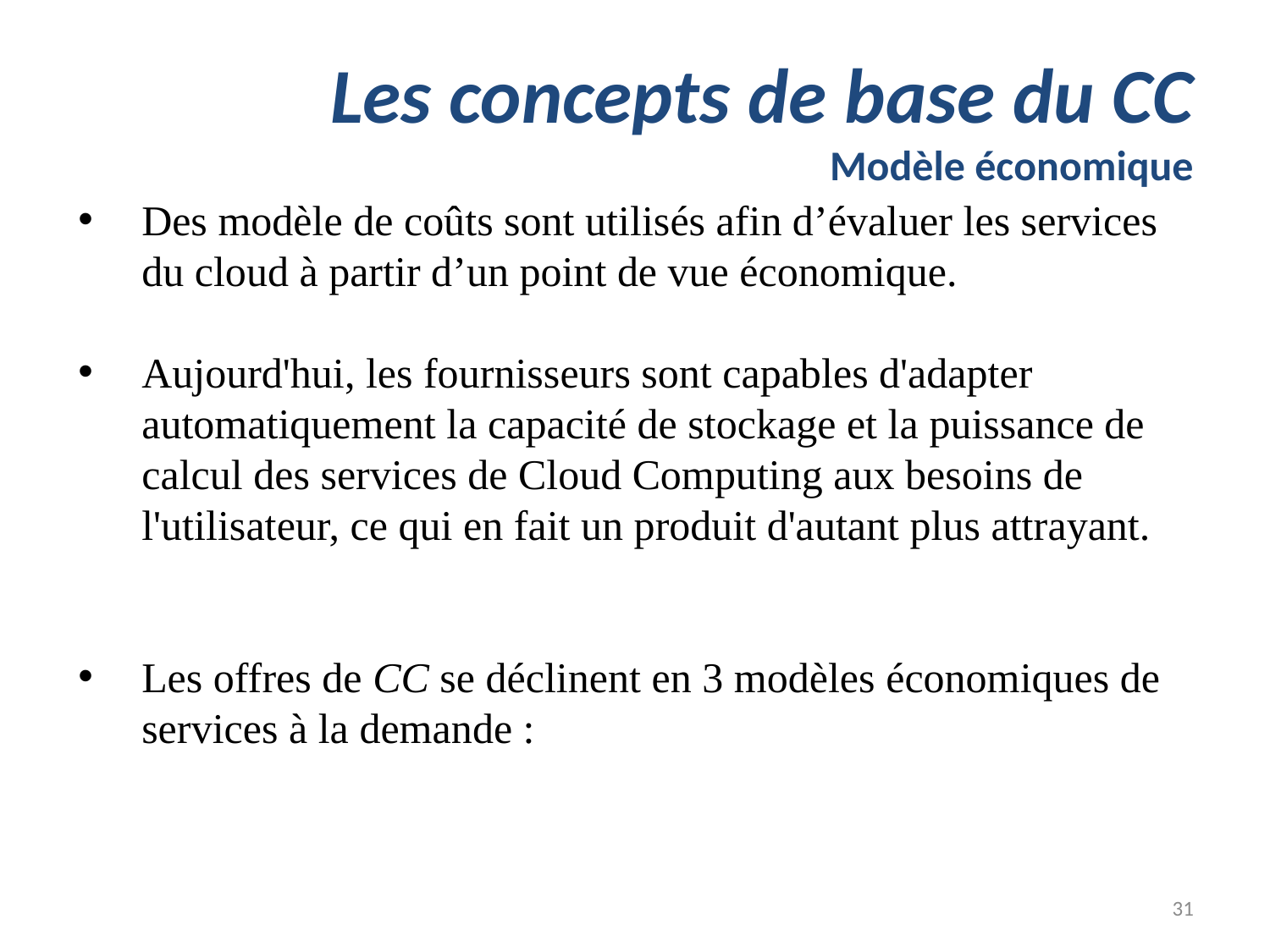

# Les concepts de base du CC Modèle économique
Des modèle de coûts sont utilisés afin d’évaluer les services du cloud à partir d’un point de vue économique.

Aujourd'hui, les fournisseurs sont capables d'adapter automatiquement la capacité de stockage et la puissance de calcul des services de Cloud Computing aux besoins de l'utilisateur, ce qui en fait un produit d'autant plus attrayant.

Les offres de CC se déclinent en 3 modèles économiques de services à la demande :

31